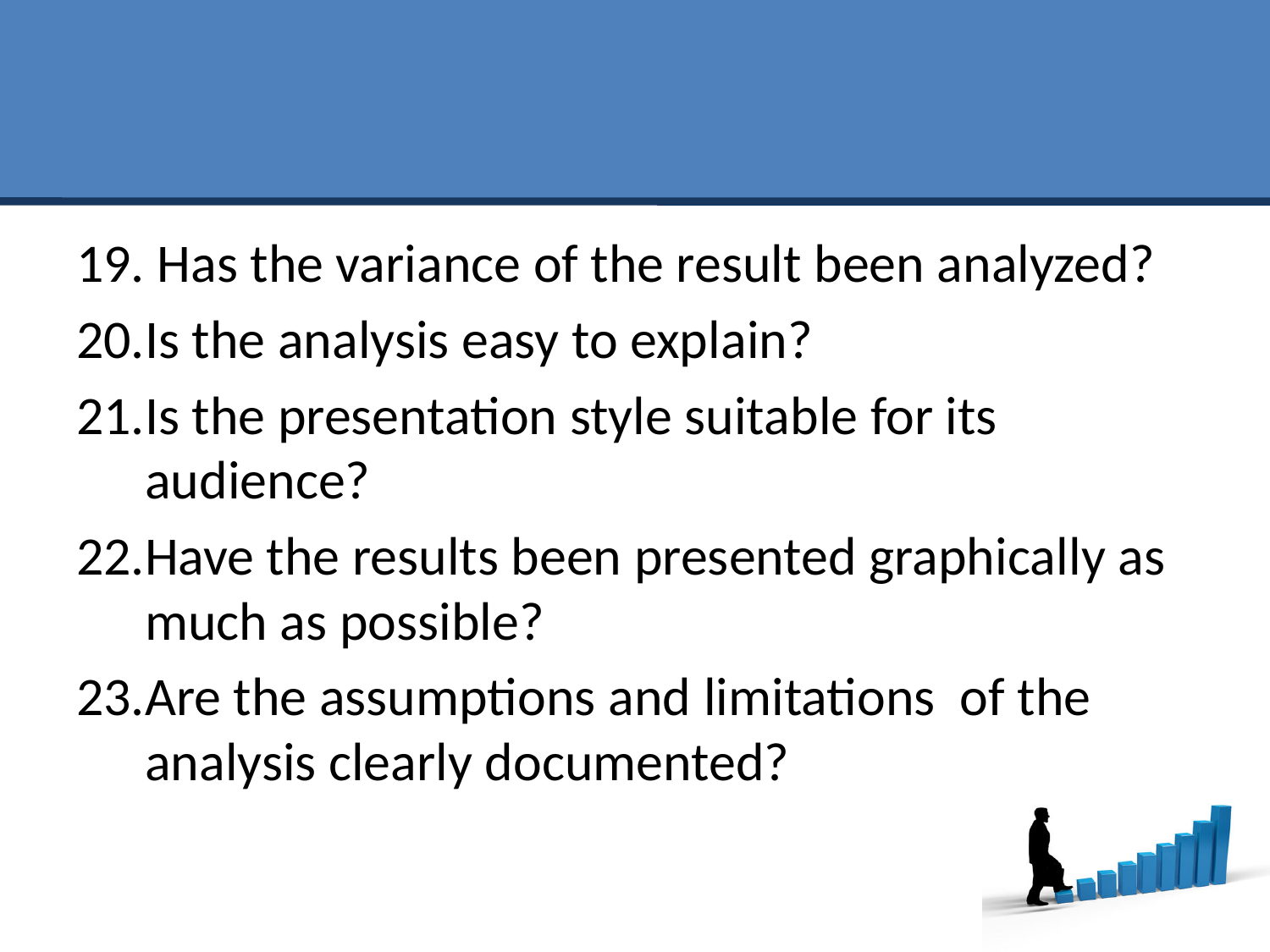

#
19. Has the variance of the result been analyzed?
Is the analysis easy to explain?
Is the presentation style suitable for its audience?
Have the results been presented graphically as much as possible?
Are the assumptions and limitations  of the analysis clearly documented?